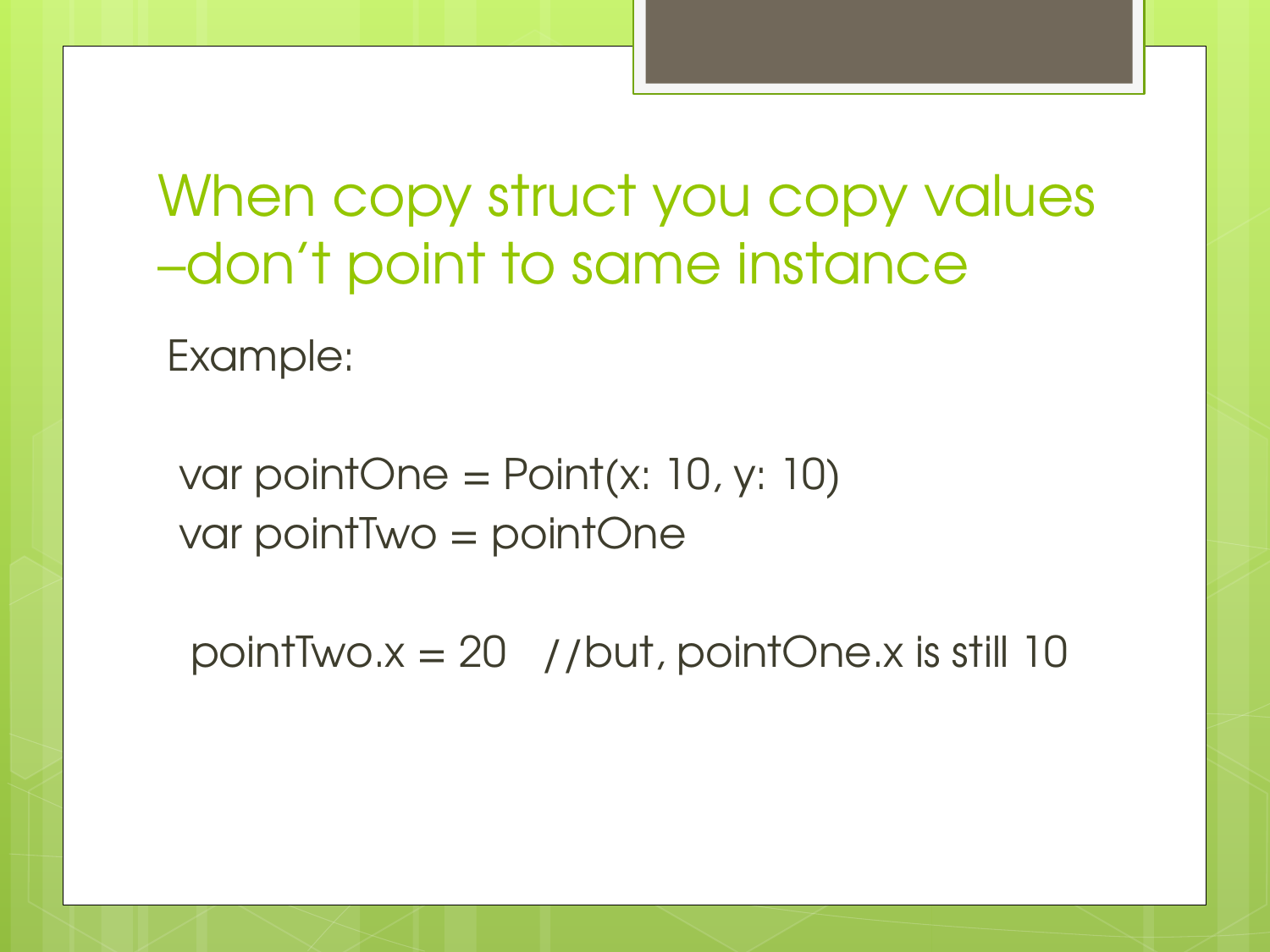

# When copy struct you copy values –don’t point to same instance
Example:

 var pointOne = Point(x: 10, y: 10)
 var pointTwo = pointOne

  pointTwo.x = 20   //but, pointOne.x is still 10